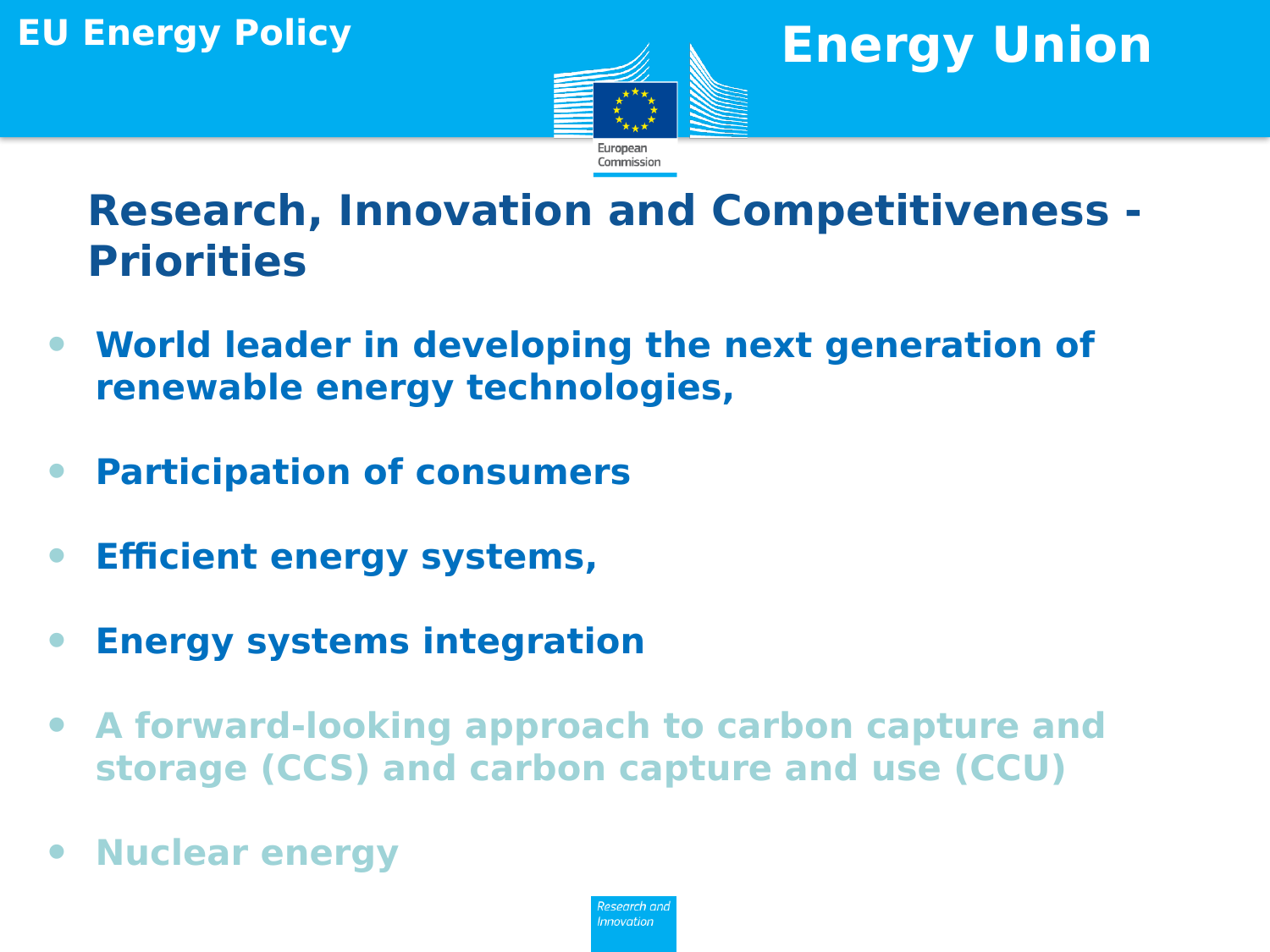

EU Energy Policy
Energy Union
# Research, Innovation and Competitiveness - Priorities
World leader in developing the next generation of renewable energy technologies,

Participation of consumers

Efficient energy systems,

Energy systems integration

A forward-looking approach to carbon capture and storage (CCS) and carbon capture and use (CCU)

Nuclear energy